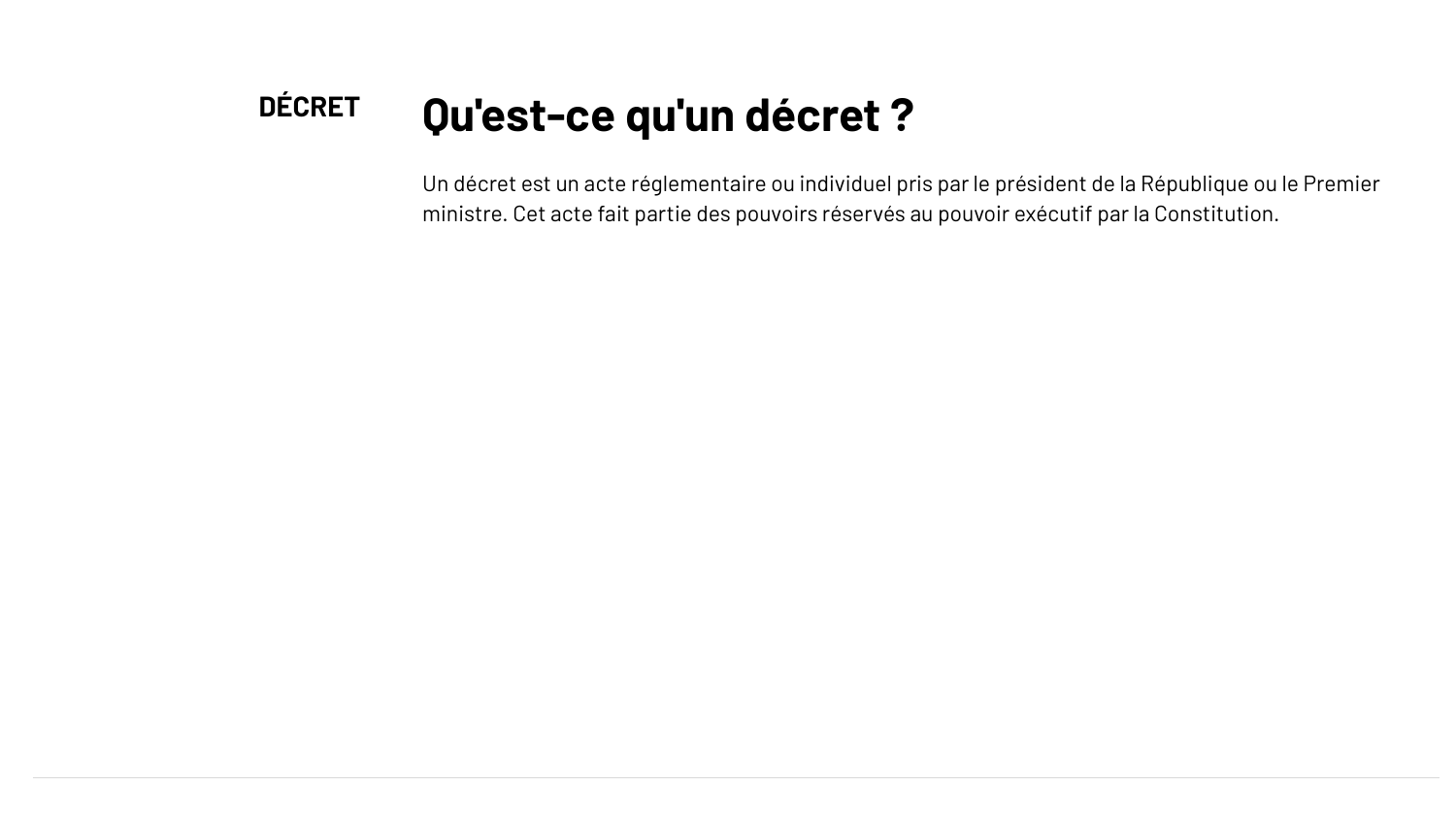

Qu'est-ce qu'un décret ?
Un décret est un acte réglementaire ou individuel pris par le président de la République ou le Premier ministre. Cet acte fait partie des pouvoirs réservés au pouvoir exécutif par la Constitution.

DÉCRET

ARRÊTÉ

SUIVRE LES TEXTES

NOUVEAU DÉCRET